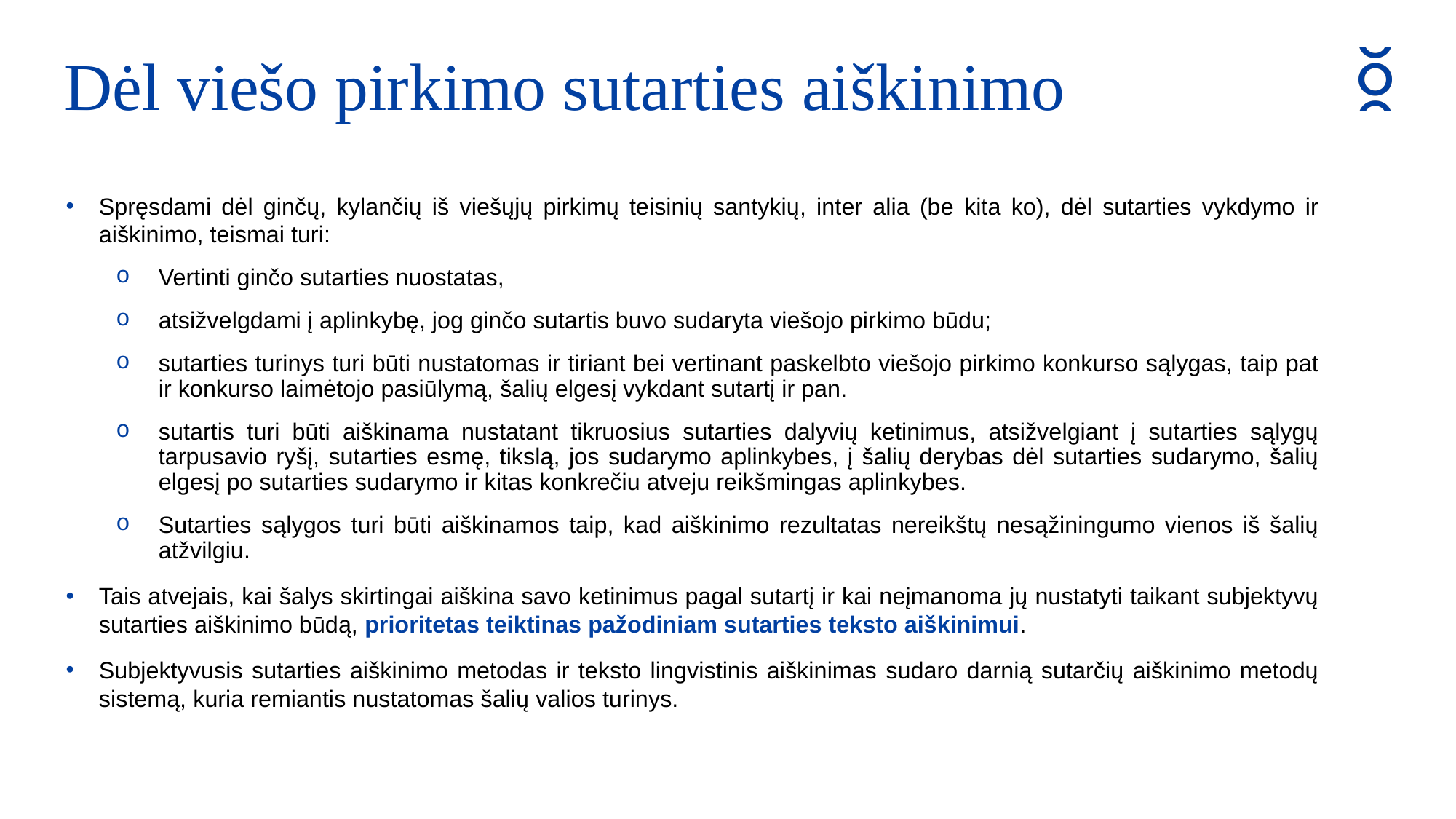

Dėl viešo pirkimo sutarties aiškinimo
Spręsdami dėl ginčų, kylančių iš viešųjų pirkimų teisinių santykių, inter alia (be kita ko), dėl sutarties vykdymo ir aiškinimo, teismai turi:
Vertinti ginčo sutarties nuostatas,
atsižvelgdami į aplinkybę, jog ginčo sutartis buvo sudaryta viešojo pirkimo būdu;
sutarties turinys turi būti nustatomas ir tiriant bei vertinant paskelbto viešojo pirkimo konkurso sąlygas, taip pat ir konkurso laimėtojo pasiūlymą, šalių elgesį vykdant sutartį ir pan.
sutartis turi būti aiškinama nustatant tikruosius sutarties dalyvių ketinimus, atsižvelgiant į sutarties sąlygų tarpusavio ryšį, sutarties esmę, tikslą, jos sudarymo aplinkybes, į šalių derybas dėl sutarties sudarymo, šalių elgesį po sutarties sudarymo ir kitas konkrečiu atveju reikšmingas aplinkybes.
Sutarties sąlygos turi būti aiškinamos taip, kad aiškinimo rezultatas nereikštų nesąžiningumo vienos iš šalių atžvilgiu.
Tais atvejais, kai šalys skirtingai aiškina savo ketinimus pagal sutartį ir kai neįmanoma jų nustatyti taikant subjektyvų sutarties aiškinimo būdą, prioritetas teiktinas pažodiniam sutarties teksto aiškinimui.
Subjektyvusis sutarties aiškinimo metodas ir teksto lingvistinis aiškinimas sudaro darnią sutarčių aiškinimo metodų sistemą, kuria remiantis nustatomas šalių valios turinys.